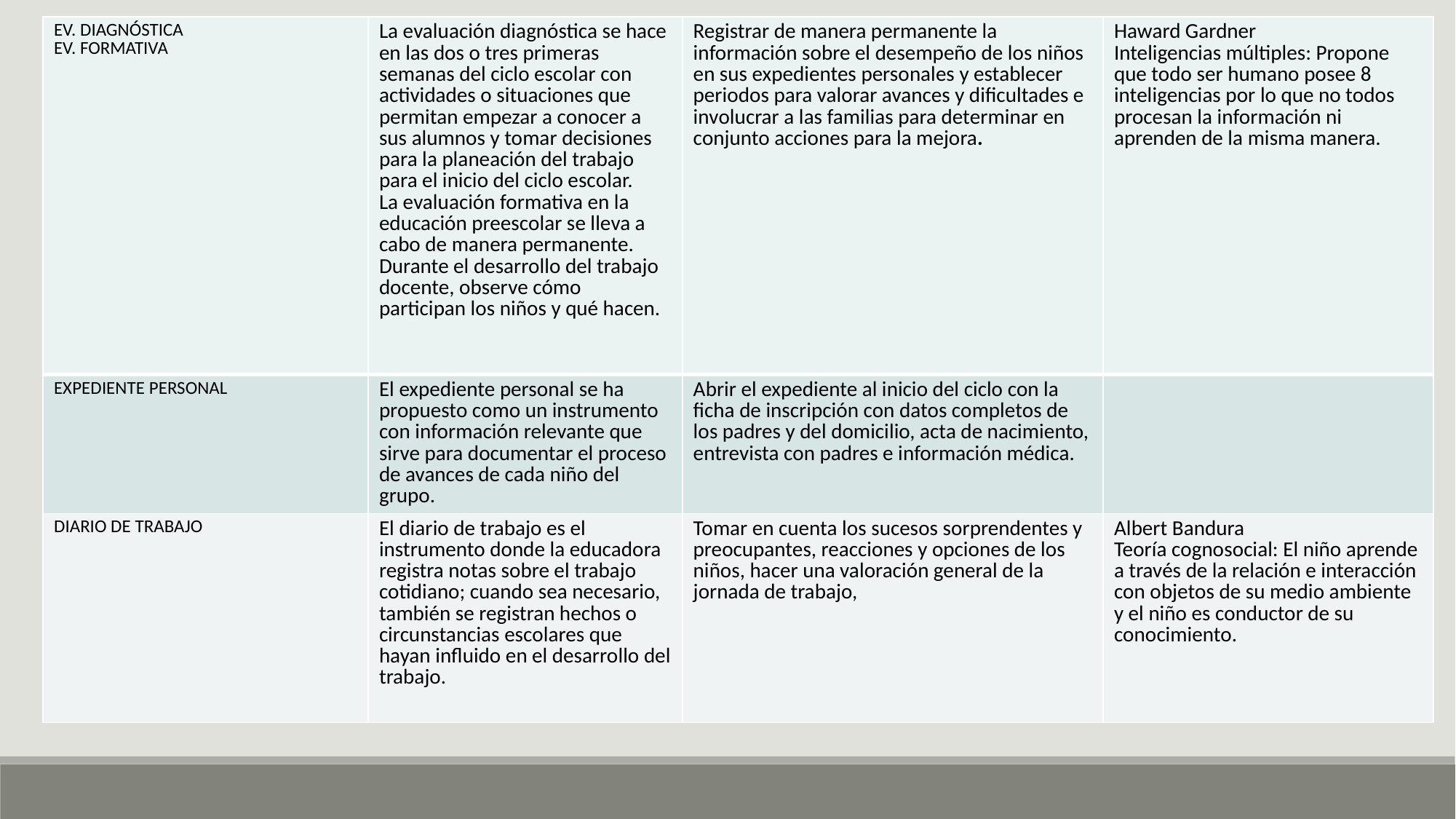

| EV. DIAGNÓSTICA EV. FORMATIVA | La evaluación diagnóstica se hace en las dos o tres primeras semanas del ciclo escolar con actividades o situaciones que permitan empezar a conocer a sus alumnos y tomar decisiones para la planeación del trabajo para el inicio del ciclo escolar. La evaluación formativa en la educación preescolar se lleva a cabo de manera permanente. Durante el desarrollo del trabajo docente, observe cómo participan los niños y qué hacen. | Registrar de manera permanente la información sobre el desempeño de los niños en sus expedientes personales y establecer periodos para valorar avances y dificultades e involucrar a las familias para determinar en conjunto acciones para la mejora. | Haward Gardner Inteligencias múltiples: Propone que todo ser humano posee 8 inteligencias por lo que no todos procesan la información ni aprenden de la misma manera. |
| --- | --- | --- | --- |
| EXPEDIENTE PERSONAL | El expediente personal se ha propuesto como un instrumento con información relevante que sirve para documentar el proceso de avances de cada niño del grupo. | Abrir el expediente al inicio del ciclo con la ficha de inscripción con datos completos de los padres y del domicilio, acta de nacimiento, entrevista con padres e información médica. |  |
| DIARIO DE TRABAJO | El diario de trabajo es el instrumento donde la educadora registra notas sobre el trabajo cotidiano; cuando sea necesario, también se registran hechos o circunstancias escolares que hayan influido en el desarrollo del trabajo. | Tomar en cuenta los sucesos sorprendentes y preocupantes, reacciones y opciones de los niños, hacer una valoración general de la jornada de trabajo, | Albert Bandura Teoría cognosocial: El niño aprende a través de la relación e interacción con objetos de su medio ambiente y el niño es conductor de su conocimiento. |